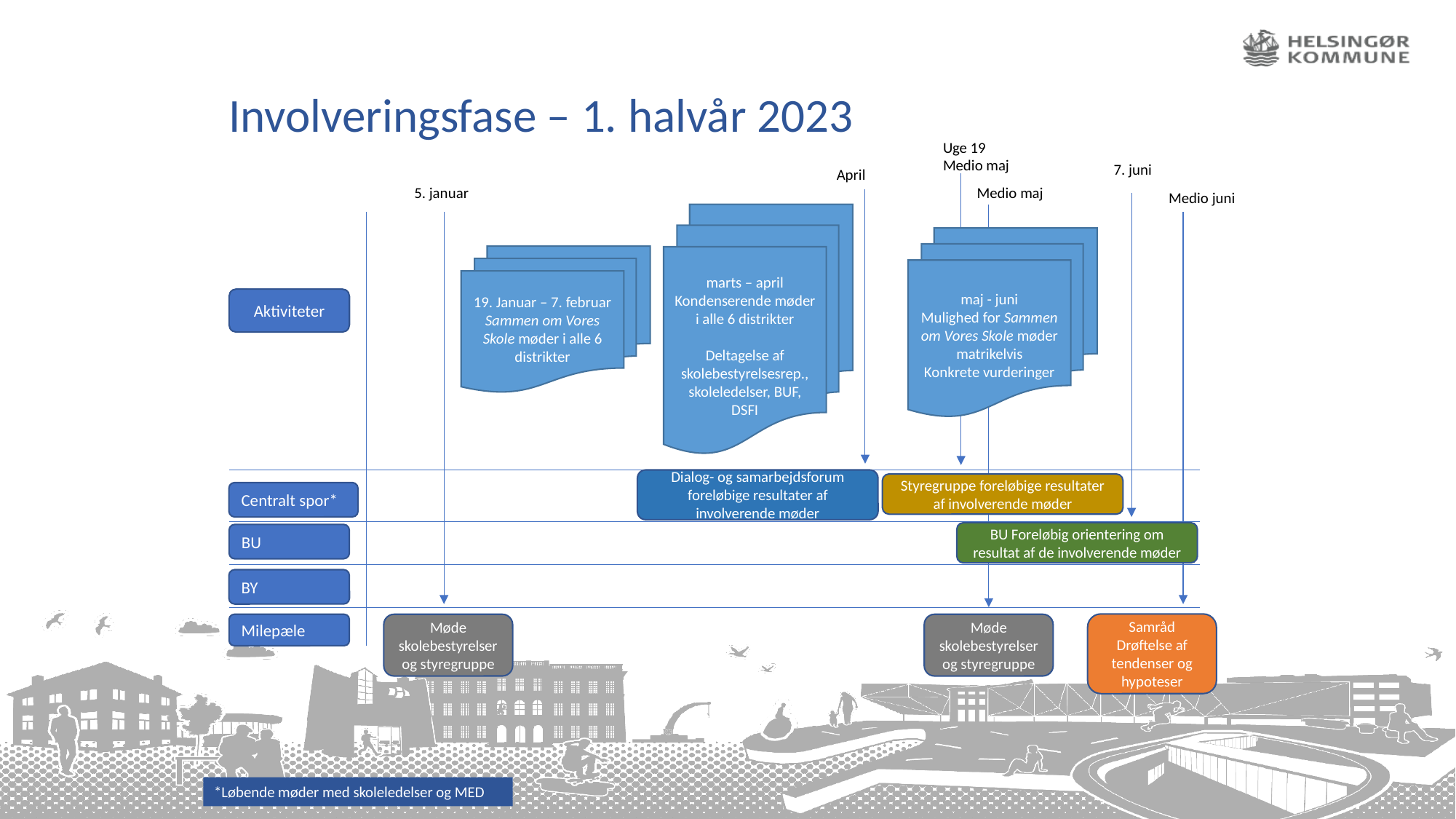

Involveringsfase – 1. halvår 2023
Uge 19
Medio maj
7. juni
April
Medio maj
5. januar
Medio juni
marts – april
Kondenserende møder i alle 6 distrikter

Deltagelse af skolebestyrelsesrep., skoleledelser, BUF, DSFI
maj - juni
Mulighed for Sammen om Vores Skole møder matrikelvis
Konkrete vurderinger
19. Januar – 7. februar
Sammen om Vores Skole møder i alle 6 distrikter
Aktiviteter
Dialog- og samarbejdsforum foreløbige resultater af involverende møder
Styregruppe foreløbige resultater af involverende møder
Centralt spor*
BU Foreløbig orientering om resultat af de involverende møder
BU
BY
Samråd Drøftelse af tendenser og hypoteser
Milepæle
Møde skolebestyrelser og styregruppe
Møde skolebestyrelser og styregruppe
*Løbende møder med skoleledelser og MED